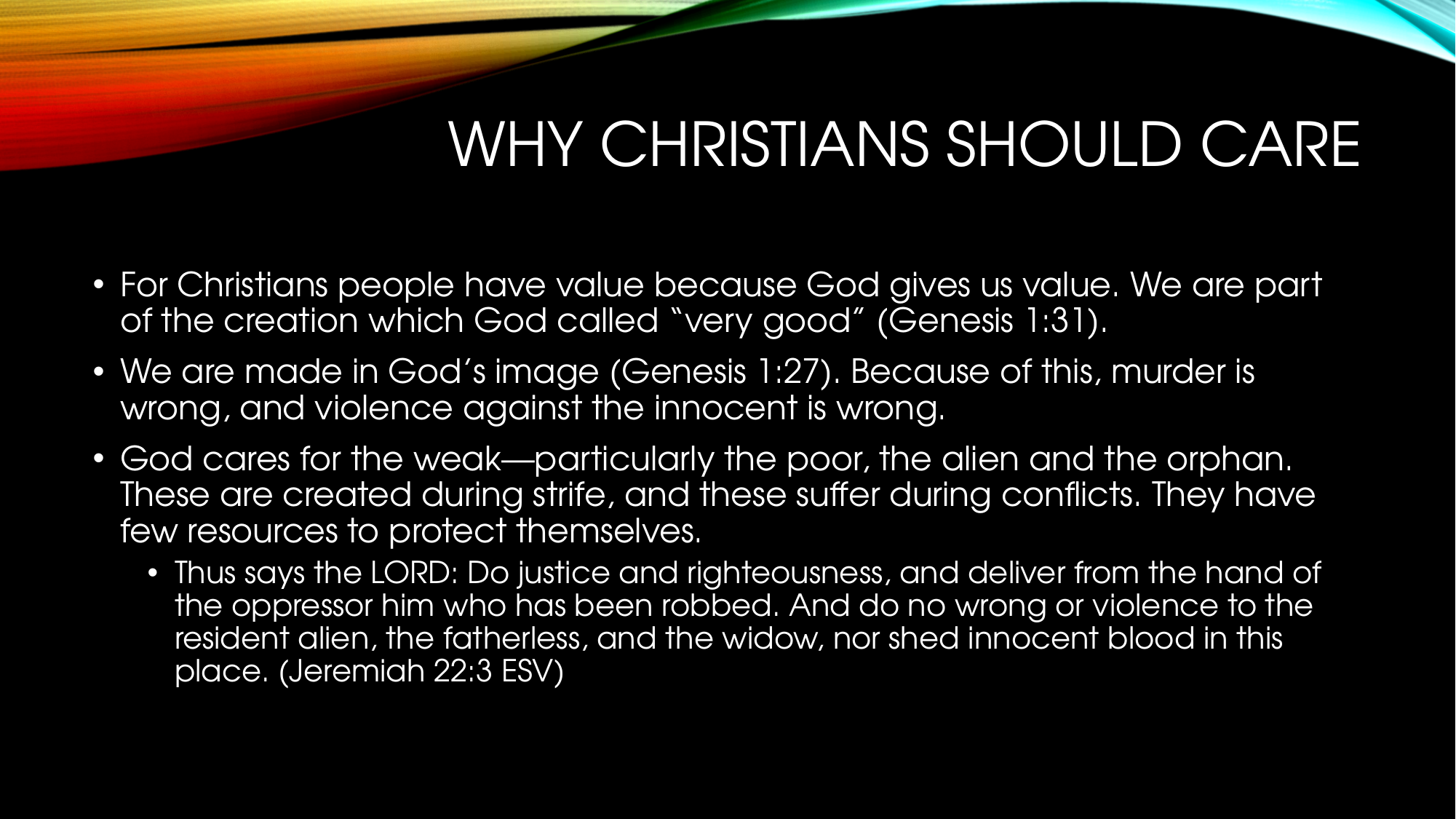

# Why Christians should care
For Christians people have value because God gives us value. We are part of the creation which God called “very good” (Genesis 1:31).
We are made in God’s image (Genesis 1:27). Because of this, murder is wrong, and violence against the innocent is wrong.
God cares for the weak—particularly the poor, the alien and the orphan. These are created during strife, and these suffer during conflicts. They have few resources to protect themselves.
Thus says the LORD: Do justice and righteousness, and deliver from the hand of the oppressor him who has been robbed. And do no wrong or violence to the resident alien, the fatherless, and the widow, nor shed innocent blood in this place. (Jeremiah 22:3 ESV)